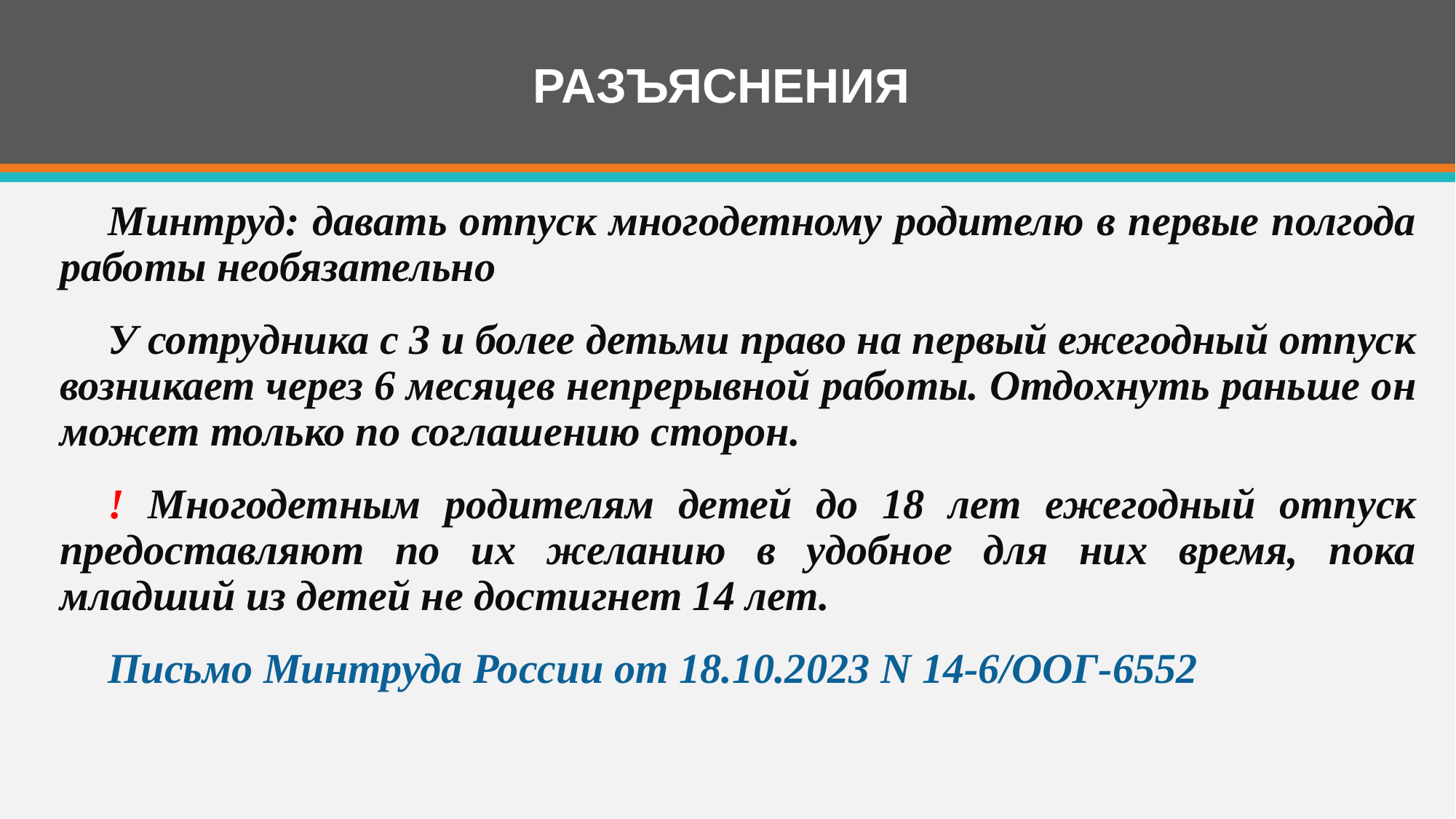

# РАЗЪЯСНЕНИЯ
Минтруд: давать отпуск многодетному родителю в первые полгода работы необязательно
У сотрудника с 3 и более детьми право на первый ежегодный отпуск возникает через 6 месяцев непрерывной работы. Отдохнуть раньше он может только по соглашению сторон.
! Многодетным родителям детей до 18 лет ежегодный отпуск предоставляют по их желанию в удобное для них время, пока младший из детей не достигнет 14 лет.
Письмо Минтруда России от 18.10.2023 N 14-6/ООГ-6552